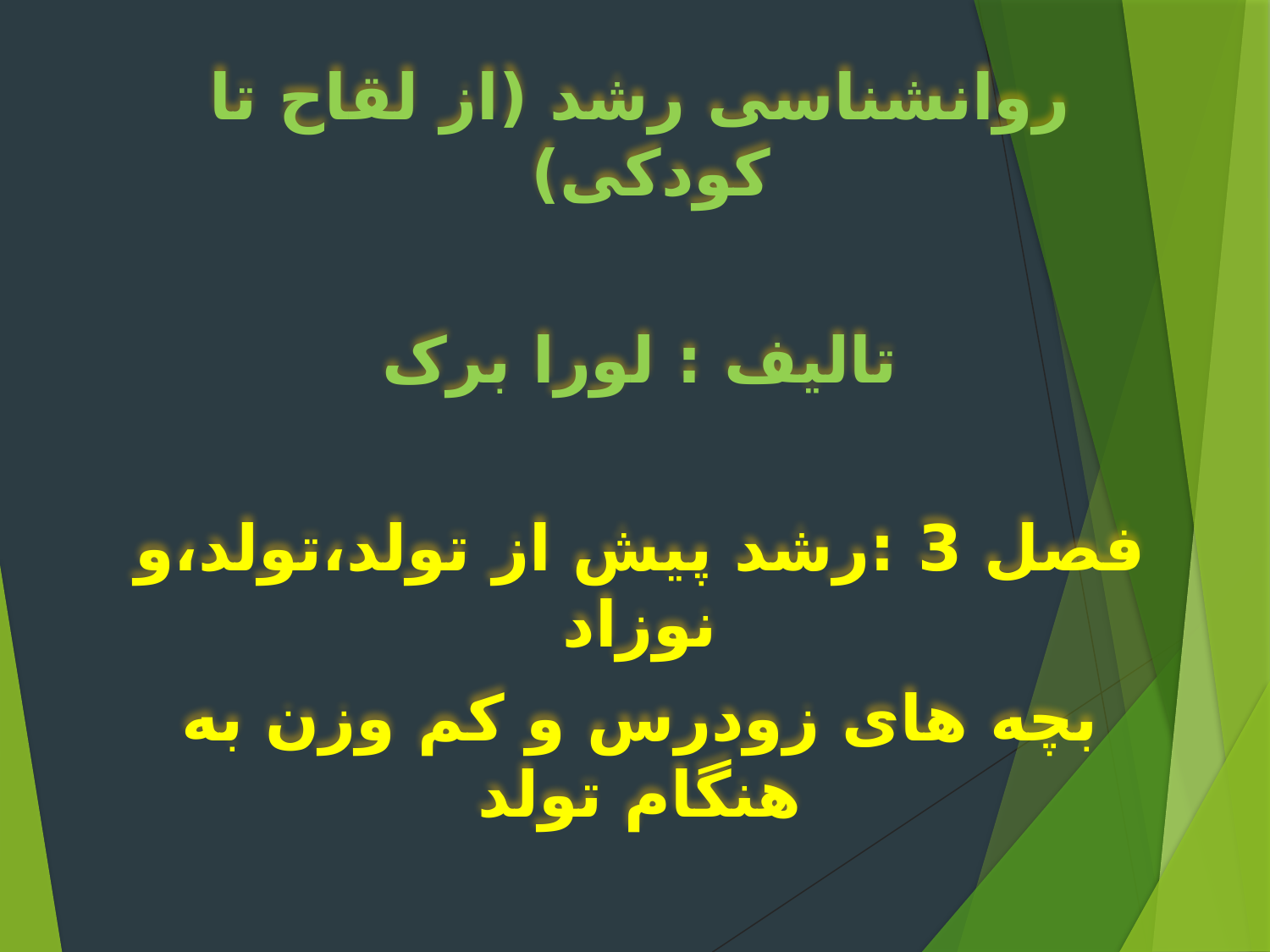

روانشناسی رشد (از لقاح تا کودکی)

تالیف : لورا برک

فصل 3 :رشد پیش از تولد،تولد،و نوزاد
بچه های زودرس و کم وزن به هنگام تولد